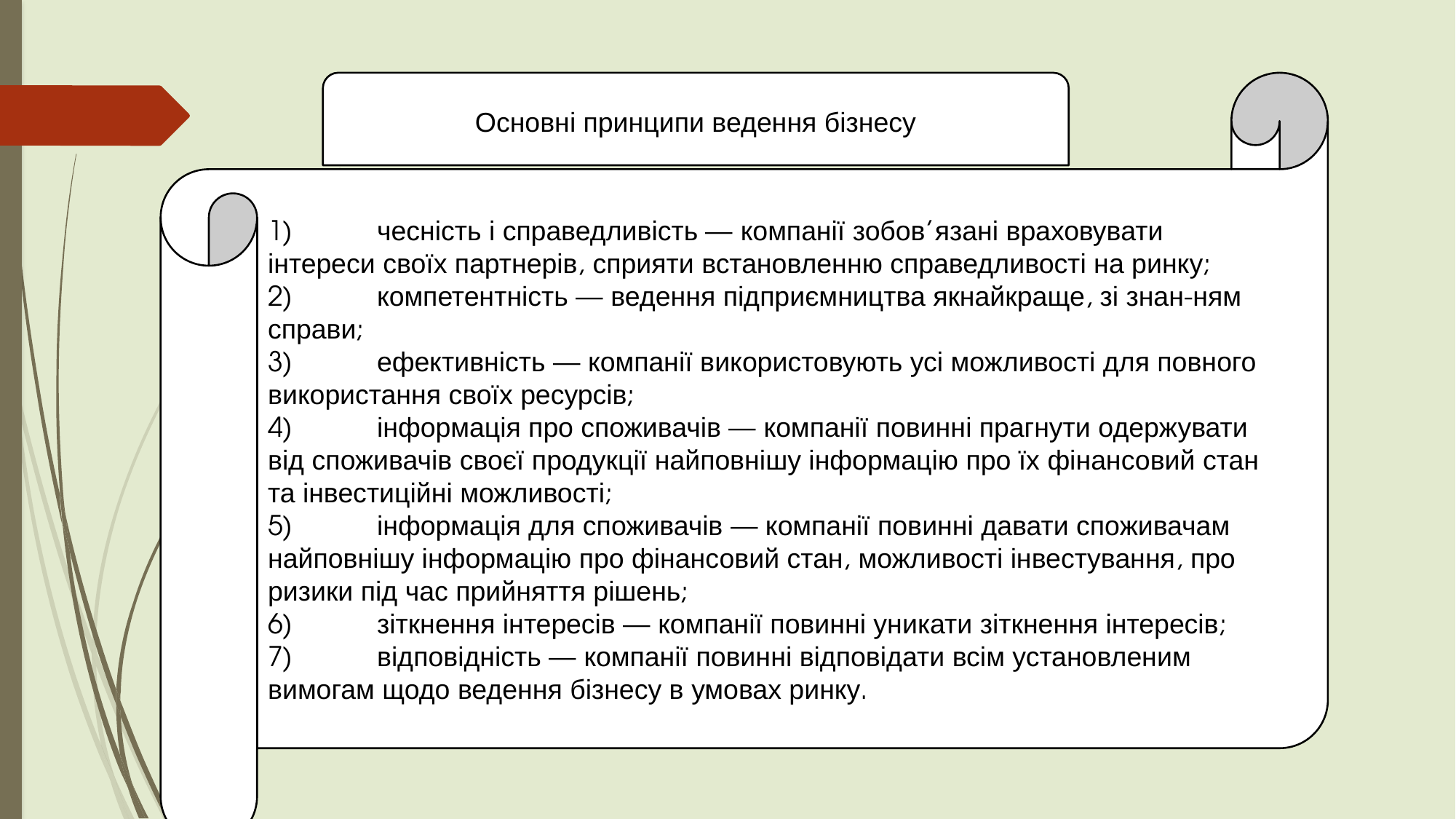

1)	чесність і справедливість — компанії зобов’язані враховувати інтереси своїх партнерів, сприяти встановленню справедливості на ринку;
2)	компетентність — ведення підприємництва якнайкраще, зі знан-ням справи;
3)	ефективність — компанії використовують усі можливості для повного використання своїх ресурсів;
4)	інформація про споживачів — компанії повинні прагнути одержувати від споживачів своєї продукції найповнішу інформацію про їх фінансовий стан та інвестиційні можливості;
5)	інформація для споживачів — компанії повинні давати споживачам найповнішу інформацію про фінансовий стан, можливості інвестування, про ризики під час прийняття рішень;
6)	зіткнення інтересів — компанії повинні уникати зіткнення інтересів;
7)	відповідність — компанії повинні відповідати всім установленим вимогам щодо ведення бізнесу в умовах ринку.
Основні принципи ведення бізнесу